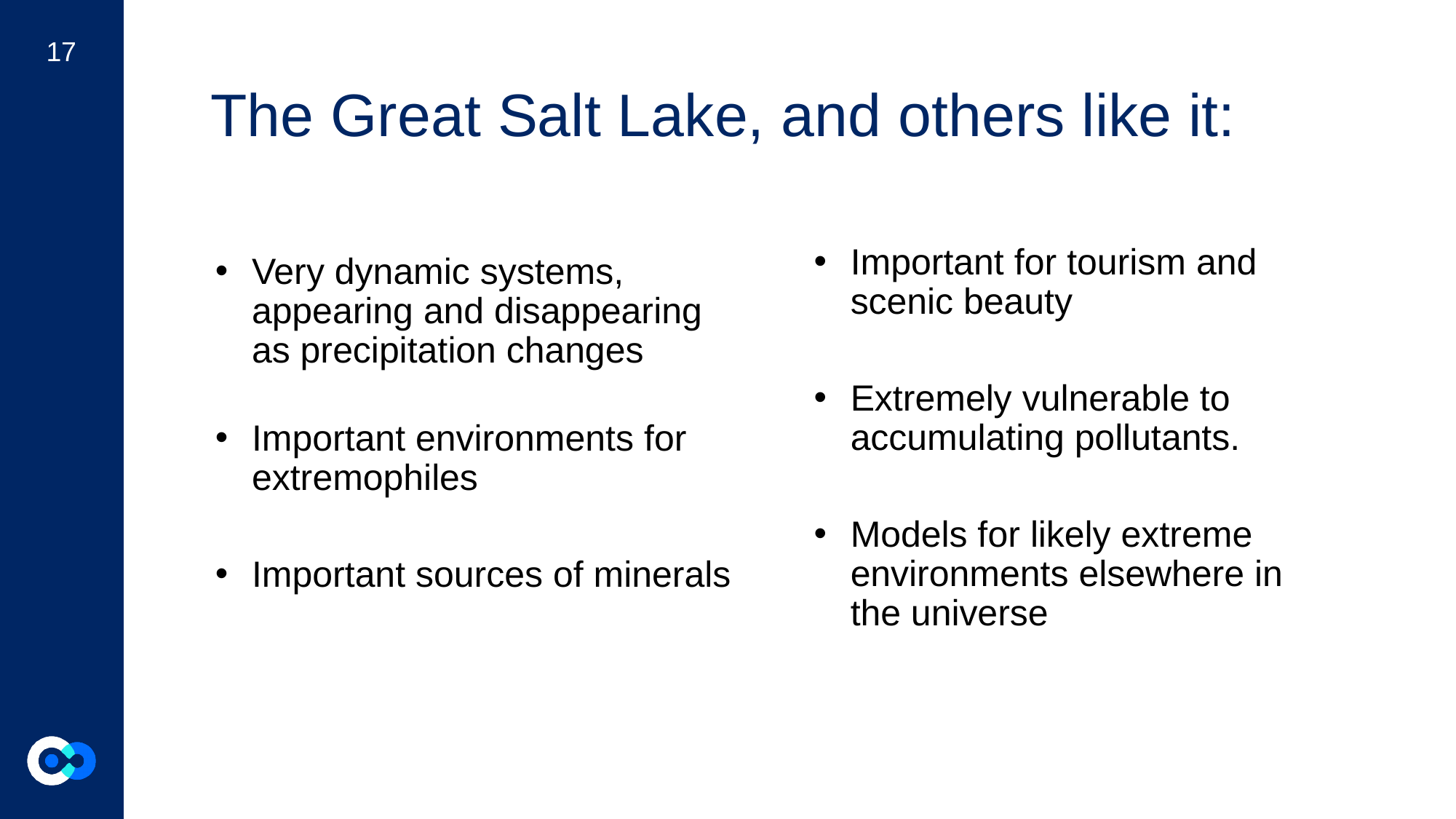

17
# The Great Salt Lake, and others like it:
Important for tourism and scenic beauty

Extremely vulnerable to accumulating pollutants.

Models for likely extreme environments elsewhere in the universe
Very dynamic systems, appearing and disappearing as precipitation changes

Important environments for extremophiles

Important sources of minerals